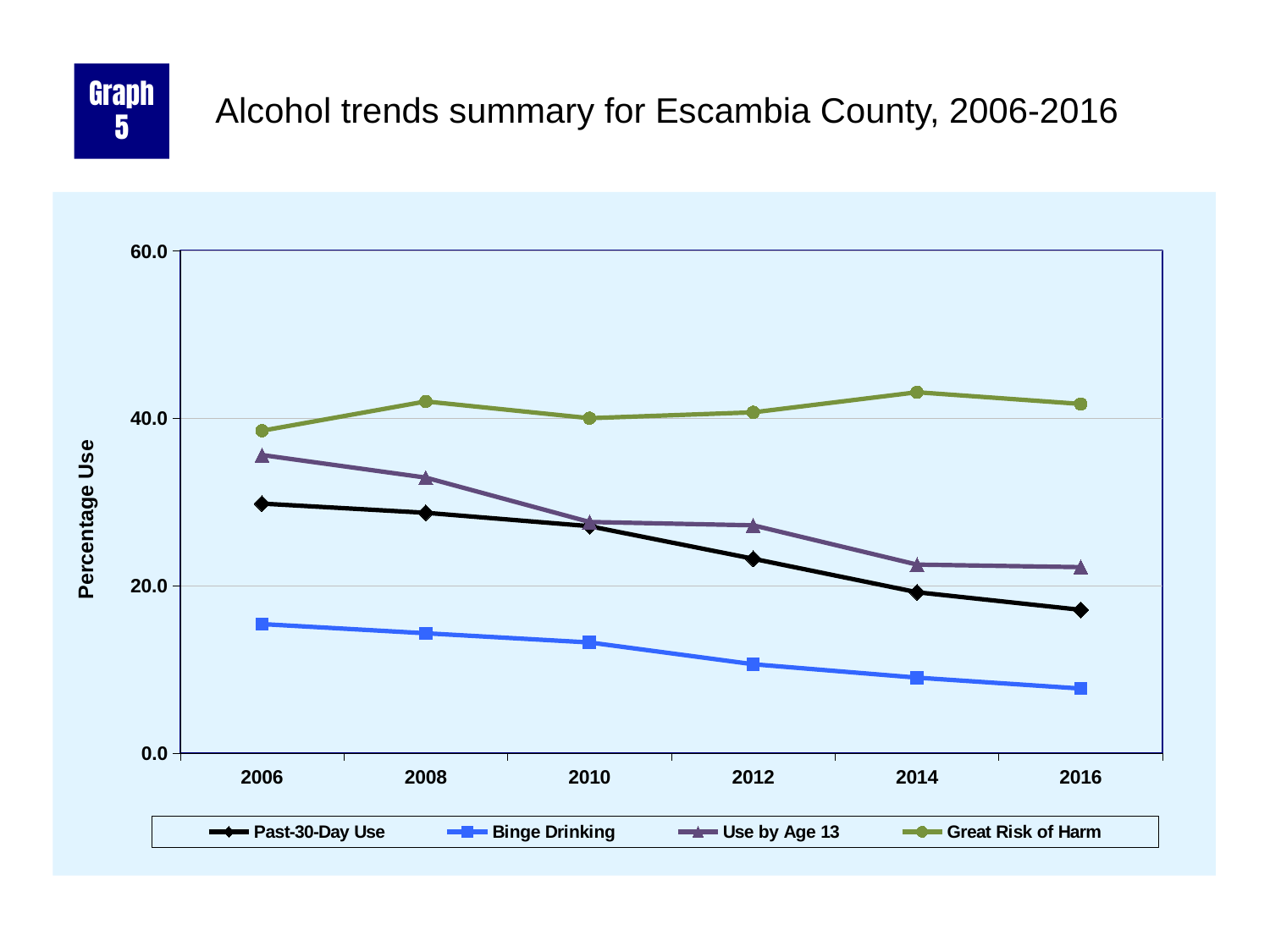

Graph 5
Alcohol trends summary for Escambia County, 2006-2016

### Chart

| Category | Past-30-Day Use | Binge Drinking | Use by Age 13 | Great Risk of Harm |
|---|---|---|---|---|
| 2006 | 29.8 | 15.4 | 35.6 | 38.5 |
| 2008 | 28.7 | 14.3 | 32.9 | 42.0 |
| 2010 | 27.1 | 13.2 | 27.6 | 40.0 |
| 2012 | 23.2 | 10.6 | 27.2 | 40.7 |
| 2014 | 19.2 | 9.0 | 22.5 | 43.1 |
| 2016 | 17.1 | 7.7 | 22.2 | 41.7 |